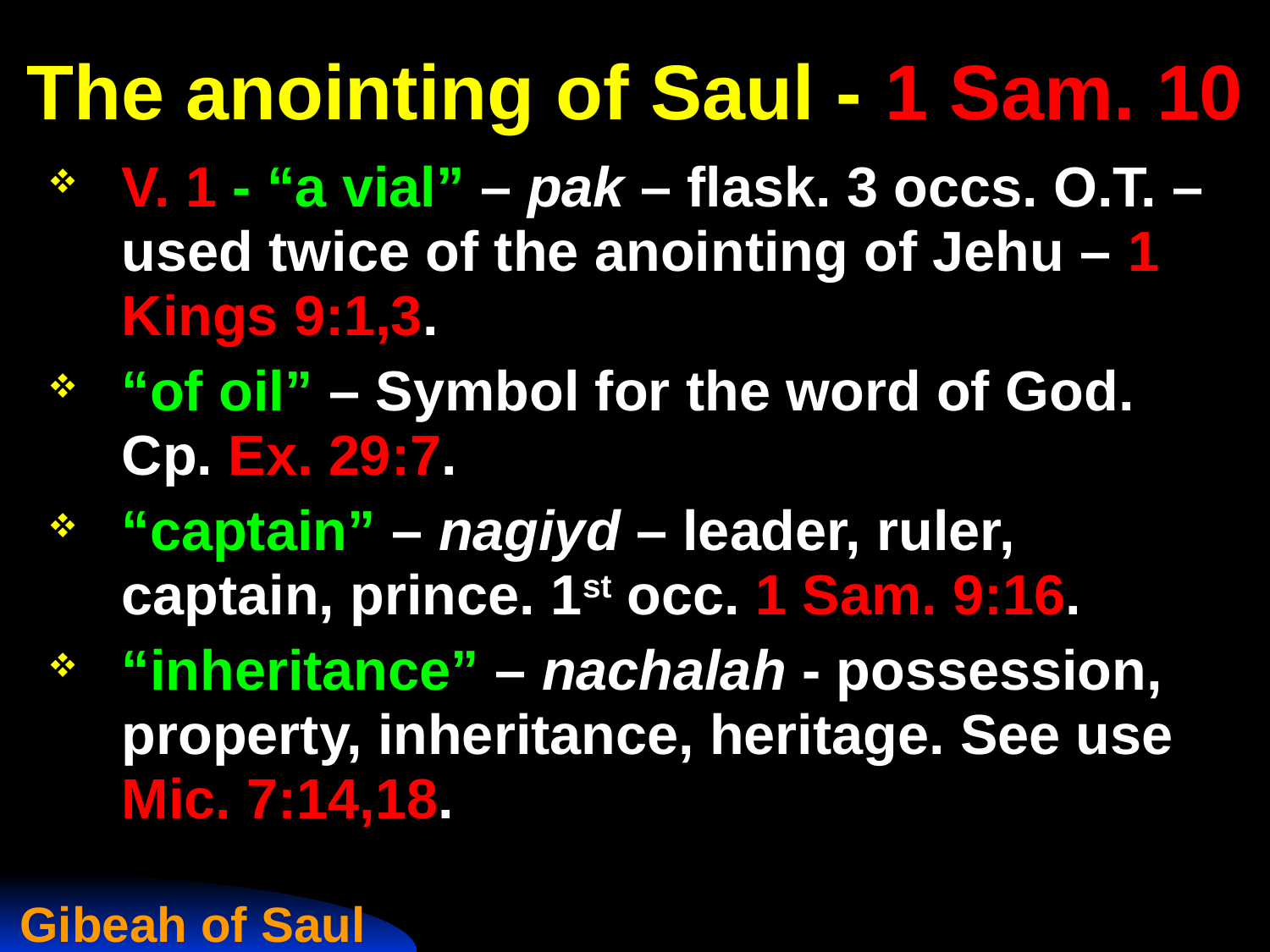

# The anointing of Saul - 1 Sam. 10
V. 1 - “a vial” – pak – flask. 3 occs. O.T. – used twice of the anointing of Jehu – 1 Kings 9:1,3.
“of oil” – Symbol for the word of God. Cp. Ex. 29:7.
“captain” – nagiyd – leader, ruler, captain, prince. 1st occ. 1 Sam. 9:16.
“inheritance” – nachalah - possession, property, inheritance, heritage. See use Mic. 7:14,18.

Gibeah of Saul